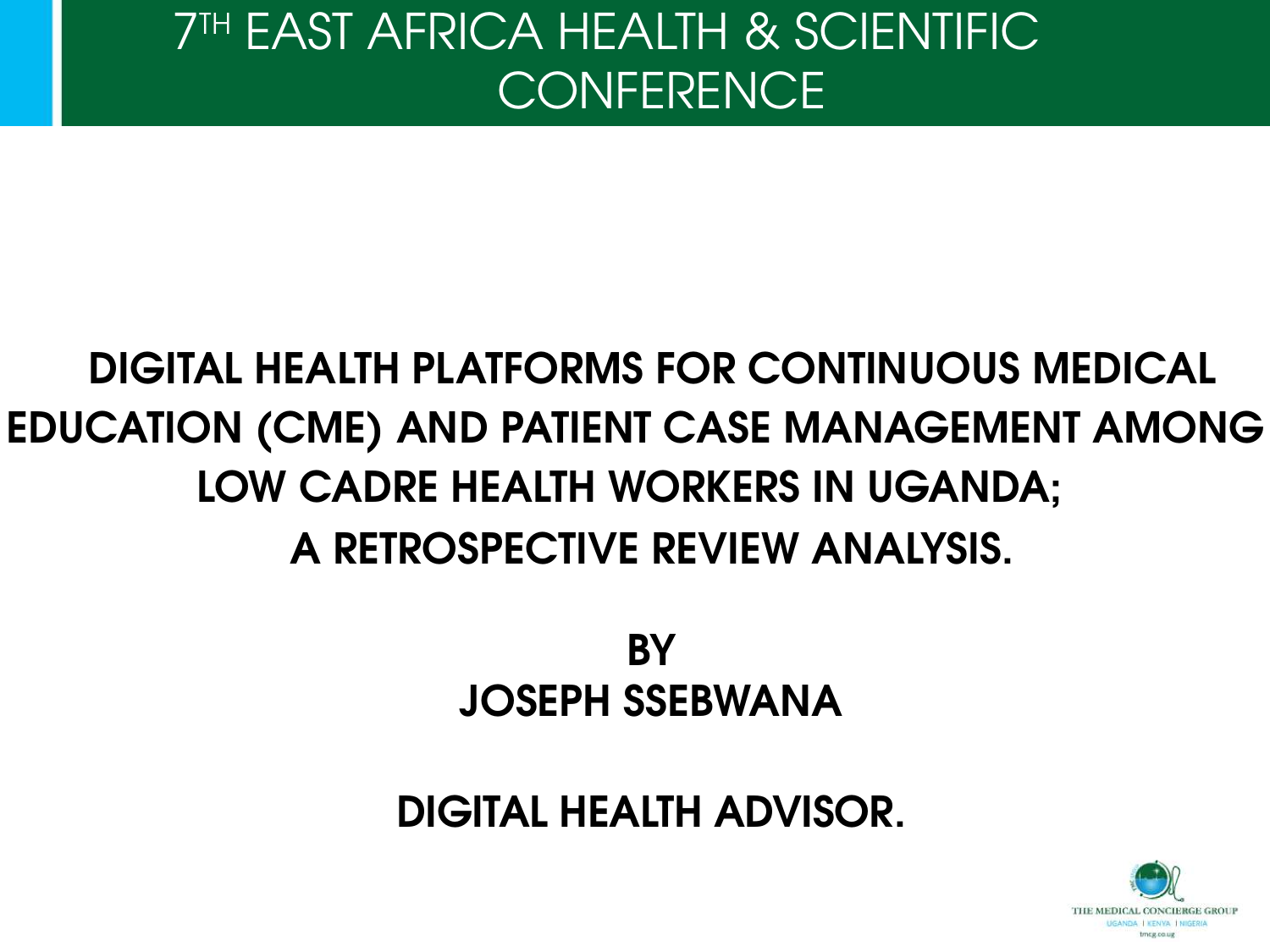

# 7TH EAST AFRICA HEALTH & SCIENTIFIC         CONFERENCE

DIGITAL HEALTH PLATFORMS FOR CONTINUOUS MEDICAL EDUCATION (CME) AND PATIENT CASE MANAGEMENT AMONG LOW CADRE HEALTH WORKERS IN UGANDA;
A RETROSPECTIVE REVIEW ANALYSIS.

BY
JOSEPH SSEBWANA

DIGITAL HEALTH ADVISOR.